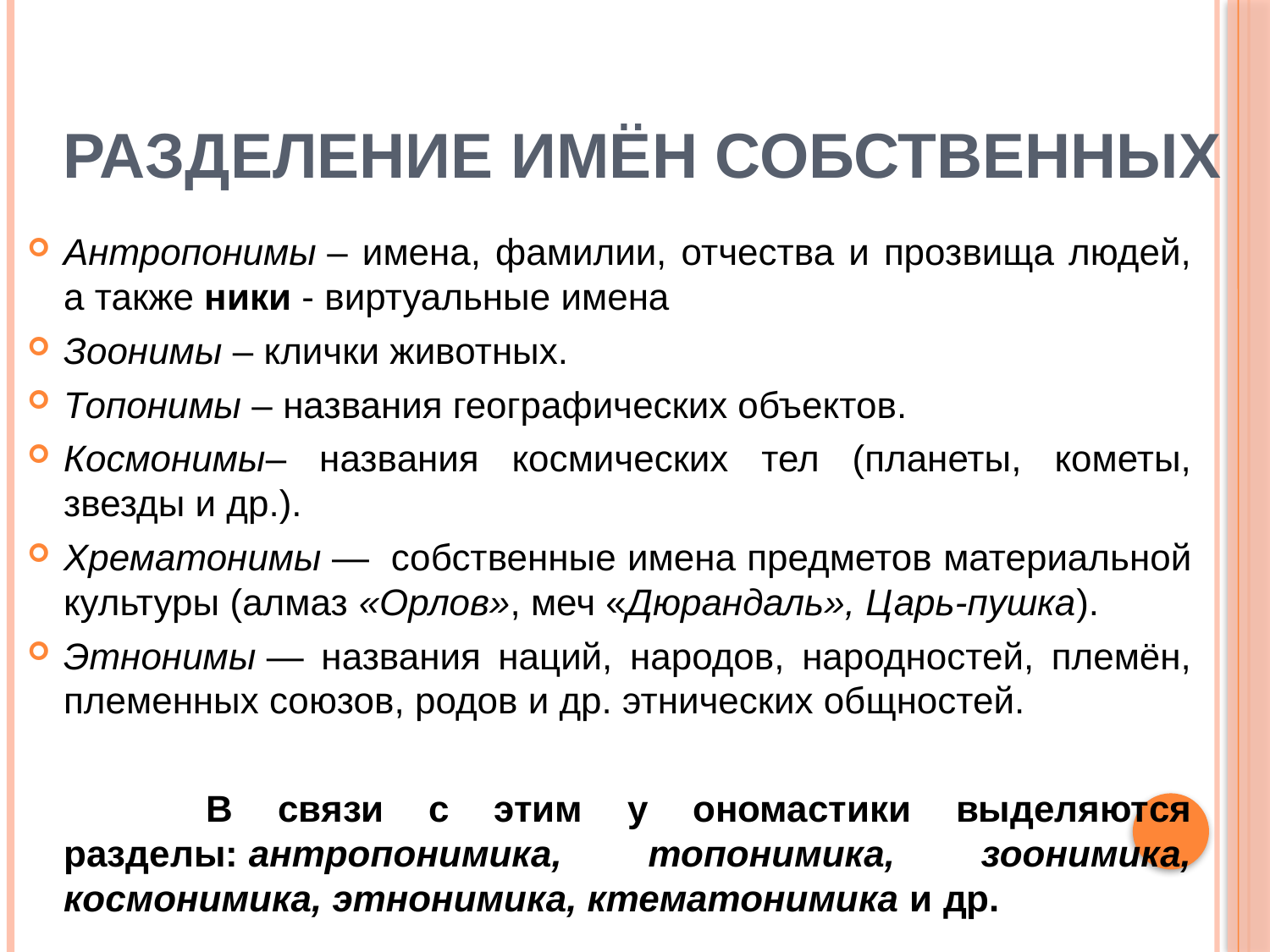

# Разделение имён собственных
Антропонимы – имена, фамилии, отчества и прозвища людей, а также ники - виртуальные имена
Зоонимы – клички животных.
Топонимы – названия географических объектов.
Космонимы– названия космических тел (планеты, кометы, звезды и др.).
Хрематонимы —  собственные имена предметов материальной культуры (алмаз «Орлов», меч «Дюрандаль», Царь-пушка).
Этнонимы — названия наций, народов, народностей, племён, племенных союзов, родов и др. этнических общностей.

    В связи с этим у ономастики выделяются разделы: антропонимика, топонимика, зоонимика, космонимика, этнонимика, ктематонимика и др.